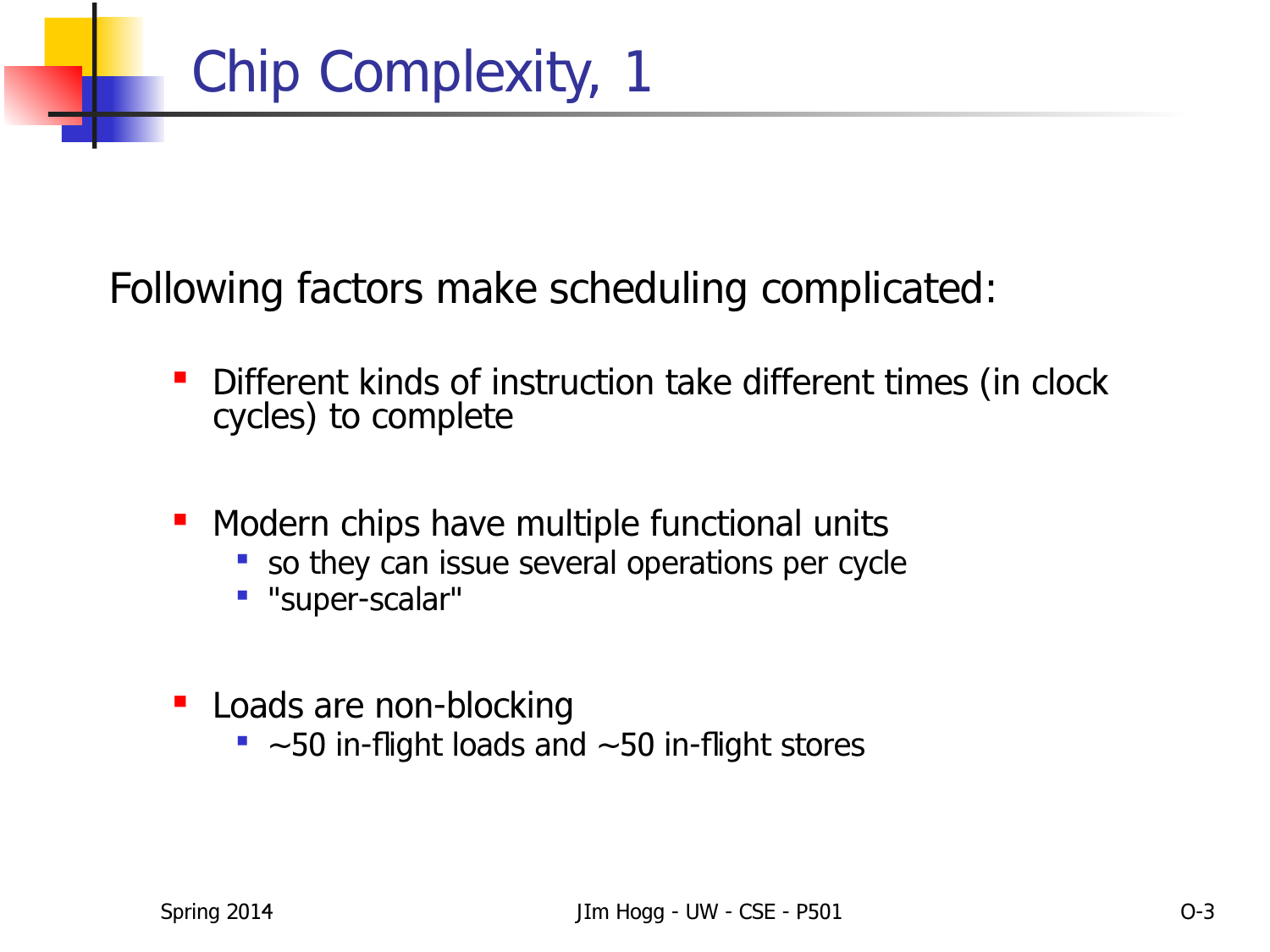

# Chip Complexity, 1
Following factors make scheduling complicated:

Different kinds of instruction take different times (in clock cycles) to complete

Modern chips have multiple functional units
so they can issue several operations per cycle
"super-scalar"

Loads are non-blocking
~50 in-flight loads and ~50 in-flight stores
Spring 2014
JIm Hogg - UW - CSE - P501
O-3